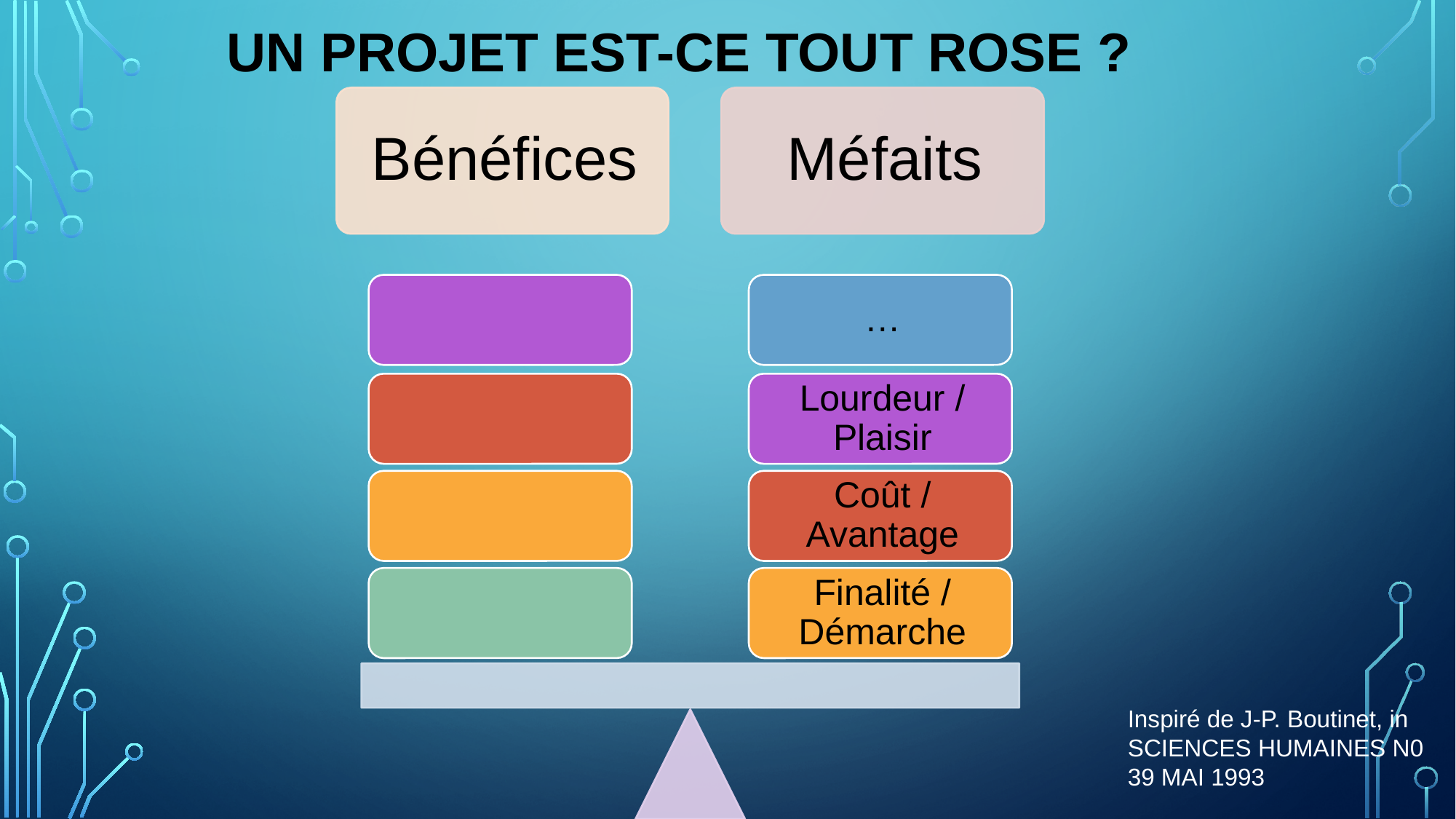

# Un projet est-ce tout rose ?
Jean Pierre Boutinet, in SCIENCES HUMAINES N0 39 MAI 1993
Bénéfices
Méfaits
Finalité / Démarche
Coût / Avantage
Lourdeur / Plaisir
…

Inspiré de J-P. Boutinet, in SCIENCES HUMAINES N0 39 MAI 1993